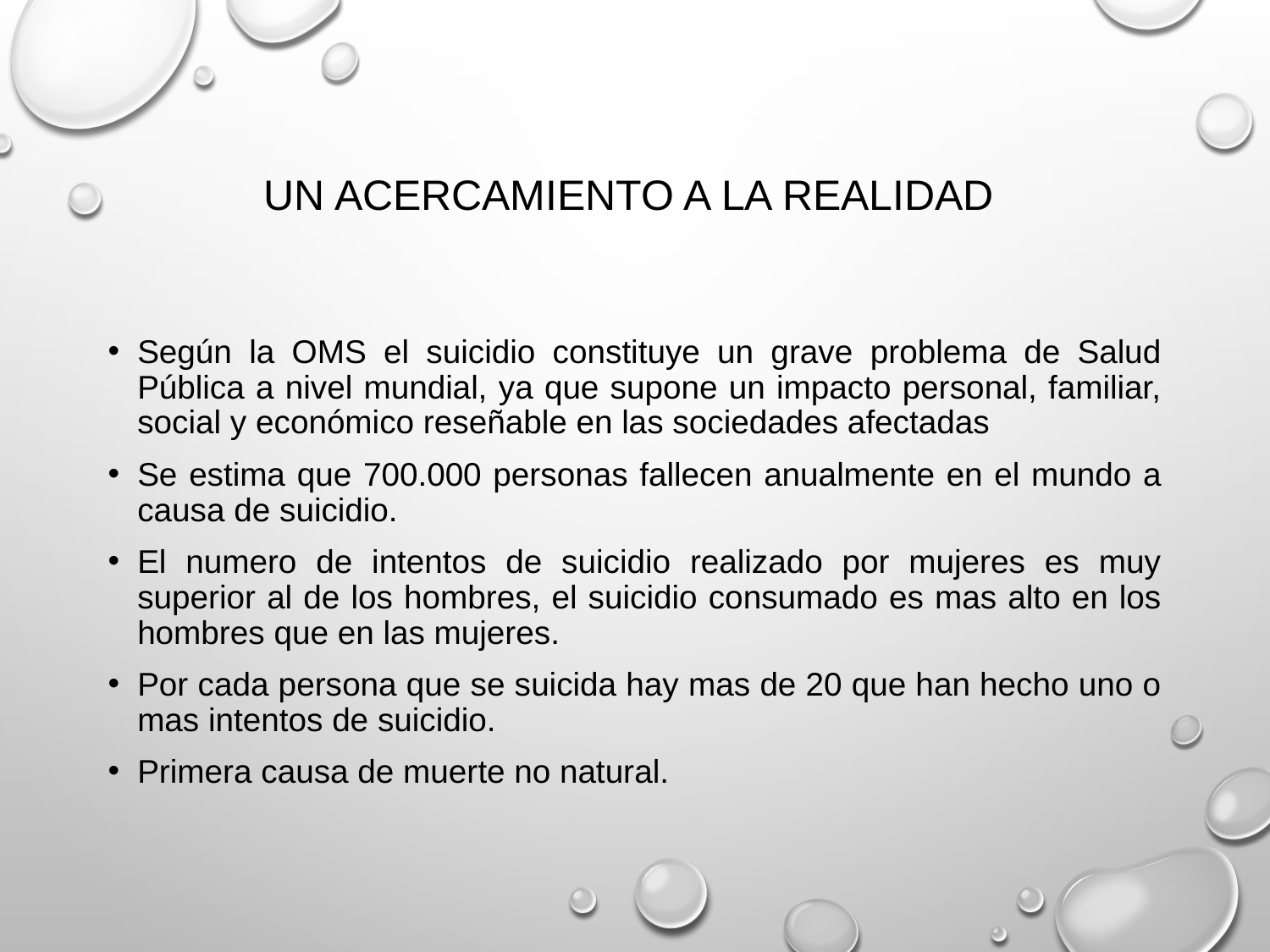

# Un acercamiento a la REALIDAD
Según la OMS el suicidio constituye un grave problema de Salud Pública a nivel mundial, ya que supone un impacto personal, familiar, social y económico reseñable en las sociedades afectadas
Se estima que 700.000 personas fallecen anualmente en el mundo a causa de suicidio.
El numero de intentos de suicidio realizado por mujeres es muy superior al de los hombres, el suicidio consumado es mas alto en los hombres que en las mujeres.
Por cada persona que se suicida hay mas de 20 que han hecho uno o mas intentos de suicidio.
Primera causa de muerte no natural.